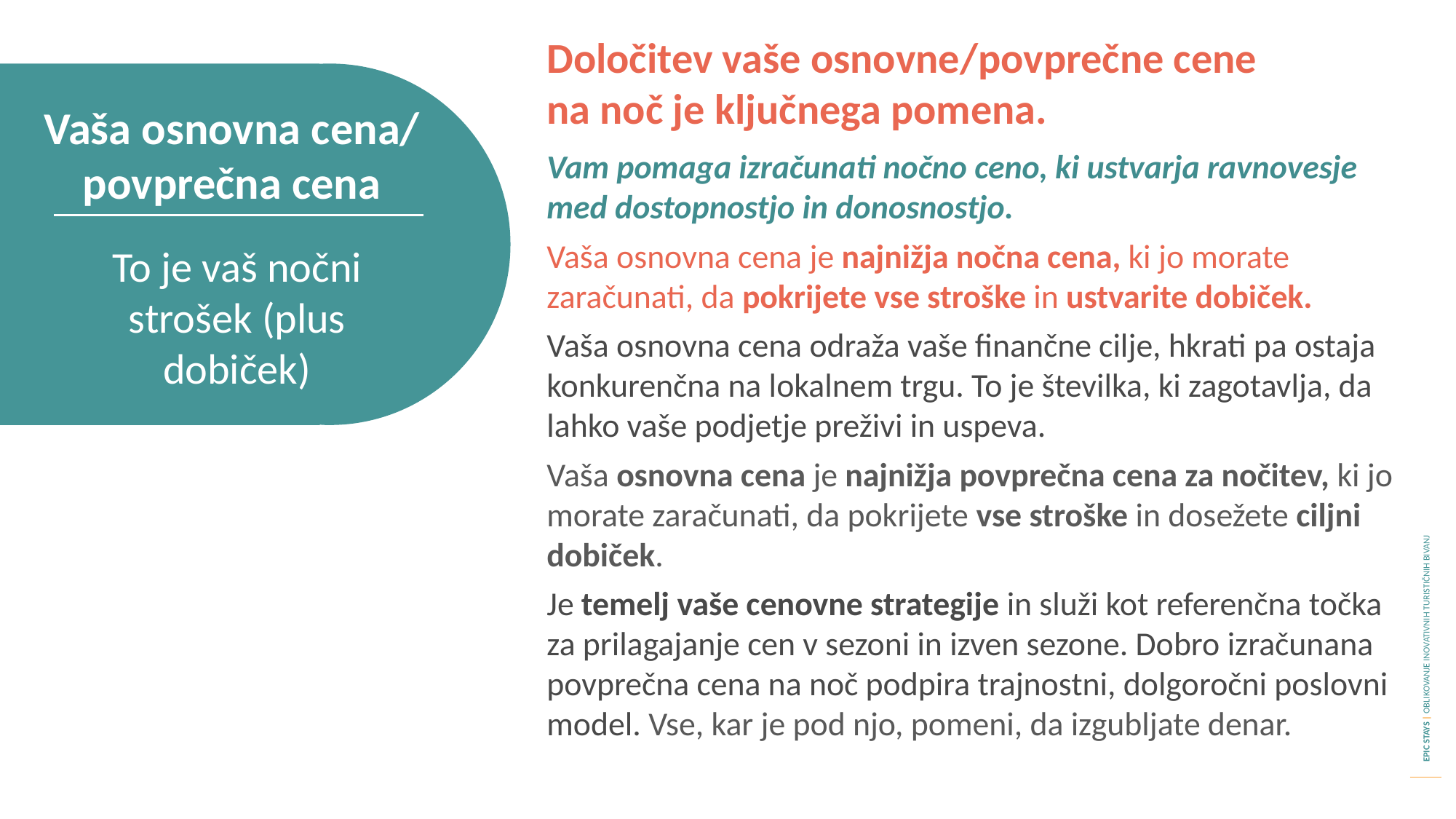

Določitev vaše osnovne/povprečne cene na noč je ključnega pomena.
Vaša osnovna cena/
povprečna cena
Vam pomaga izračunati nočno ceno, ki ustvarja ravnovesje med dostopnostjo in donosnostjo.
Vaša osnovna cena je najnižja nočna cena, ki jo morate zaračunati, da pokrijete vse stroške in ustvarite dobiček.
Vaša osnovna cena odraža vaše finančne cilje, hkrati pa ostaja konkurenčna na lokalnem trgu. To je številka, ki zagotavlja, da lahko vaše podjetje preživi in uspeva.
Vaša osnovna cena je najnižja povprečna cena za nočitev, ki jo morate zaračunati, da pokrijete vse stroške in dosežete ciljni dobiček.
Je temelj vaše cenovne strategije in služi kot referenčna točka za prilagajanje cen v sezoni in izven sezone. Dobro izračunana povprečna cena na noč podpira trajnostni, dolgoročni poslovni model. Vse, kar je pod njo, pomeni, da izgubljate denar.

To je vaš nočni strošek (plus dobiček)